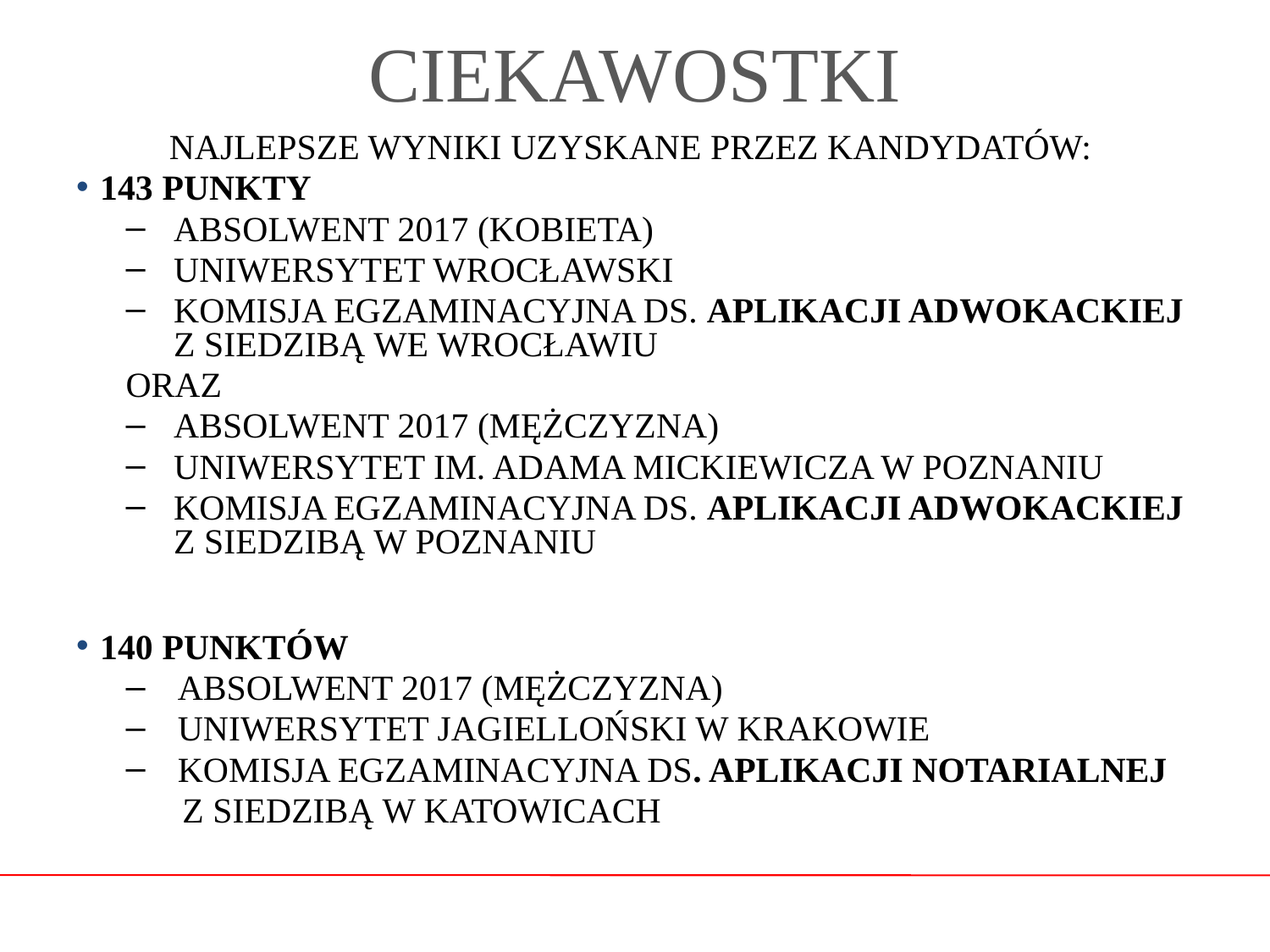

# CIEKAWOSTKI
NAJLEPSZE WYNIKI UZYSKANE PRZEZ KANDYDATÓW:
143 PUNKTY
ABSOLWENT 2017 (KOBIETA)
UNIWERSYTET WROCŁAWSKI
KOMISJA EGZAMINACYJNA DS. APLIKACJI ADWOKACKIEJ
Z SIEDZIBĄ WE WROCŁAWIU
ORAZ
ABSOLWENT 2017 (MĘŻCZYZNA)
UNIWERSYTET IM. ADAMA MICKIEWICZA W POZNANIU
KOMISJA EGZAMINACYJNA DS. APLIKACJI ADWOKACKIEJ
Z SIEDZIBĄ W POZNANIU

140 PUNKTÓW
ABSOLWENT 2017 (MĘŻCZYZNA)
UNIWERSYTET JAGIELLOŃSKI W KRAKOWIE
KOMISJA EGZAMINACYJNA DS. APLIKACJI NOTARIALNEJ
	 Z SIEDZIBĄ W KATOWICACH